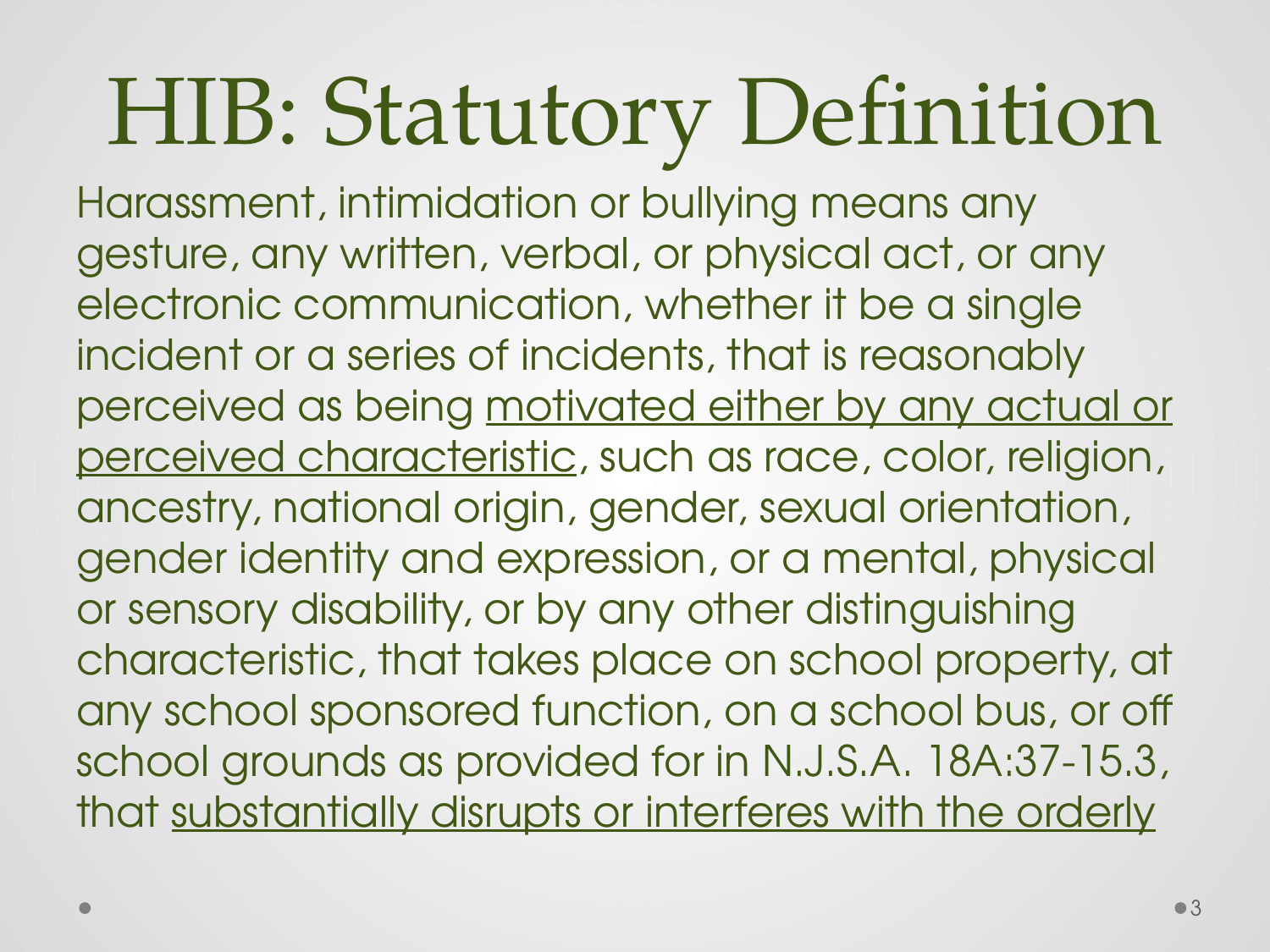

# HIB: Statutory Definition
Harassment, intimidation or bullying means any gesture, any written, verbal, or physical act, or any electronic communication, whether it be a single incident or a series of incidents, that is reasonably perceived as being motivated either by any actual or perceived characteristic, such as race, color, religion, ancestry, national origin, gender, sexual orientation, gender identity and expression, or a mental, physical or sensory disability, or by any other distinguishing characteristic, that takes place on school property, at any school sponsored function, on a school bus, or off school grounds as provided for in N.J.S.A. 18A:37-15.3, that substantially disrupts or interferes with the orderly
3